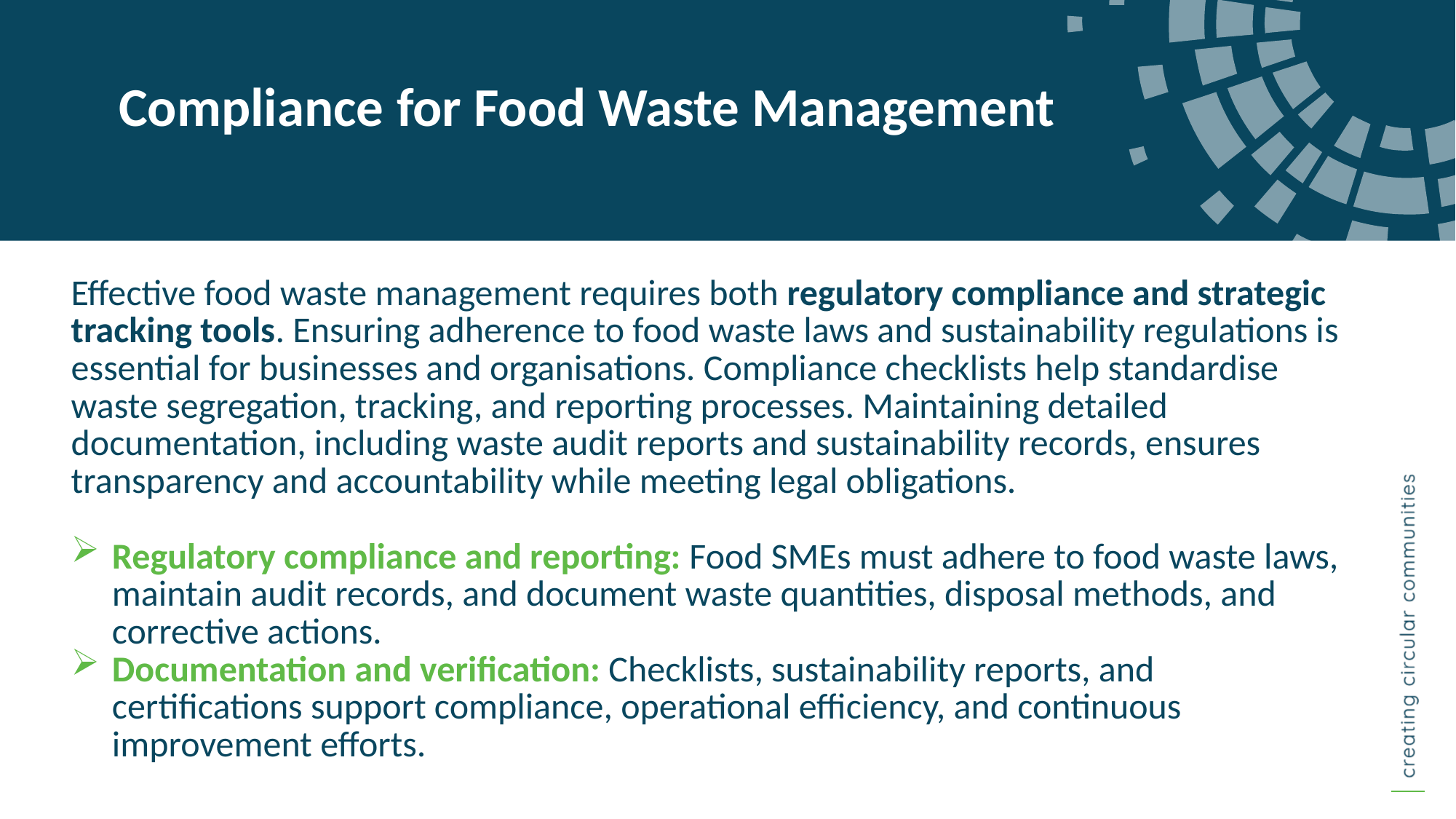

Compliance for Food Waste Management
Effective food waste management requires both regulatory compliance and strategic tracking tools. Ensuring adherence to food waste laws and sustainability regulations is essential for businesses and organisations. Compliance checklists help standardise waste segregation, tracking, and reporting processes. Maintaining detailed documentation, including waste audit reports and sustainability records, ensures transparency and accountability while meeting legal obligations.

Regulatory compliance and reporting: Food SMEs must adhere to food waste laws, maintain audit records, and document waste quantities, disposal methods, and corrective actions.
Documentation and verification: Checklists, sustainability reports, and certifications support compliance, operational efficiency, and continuous improvement efforts.